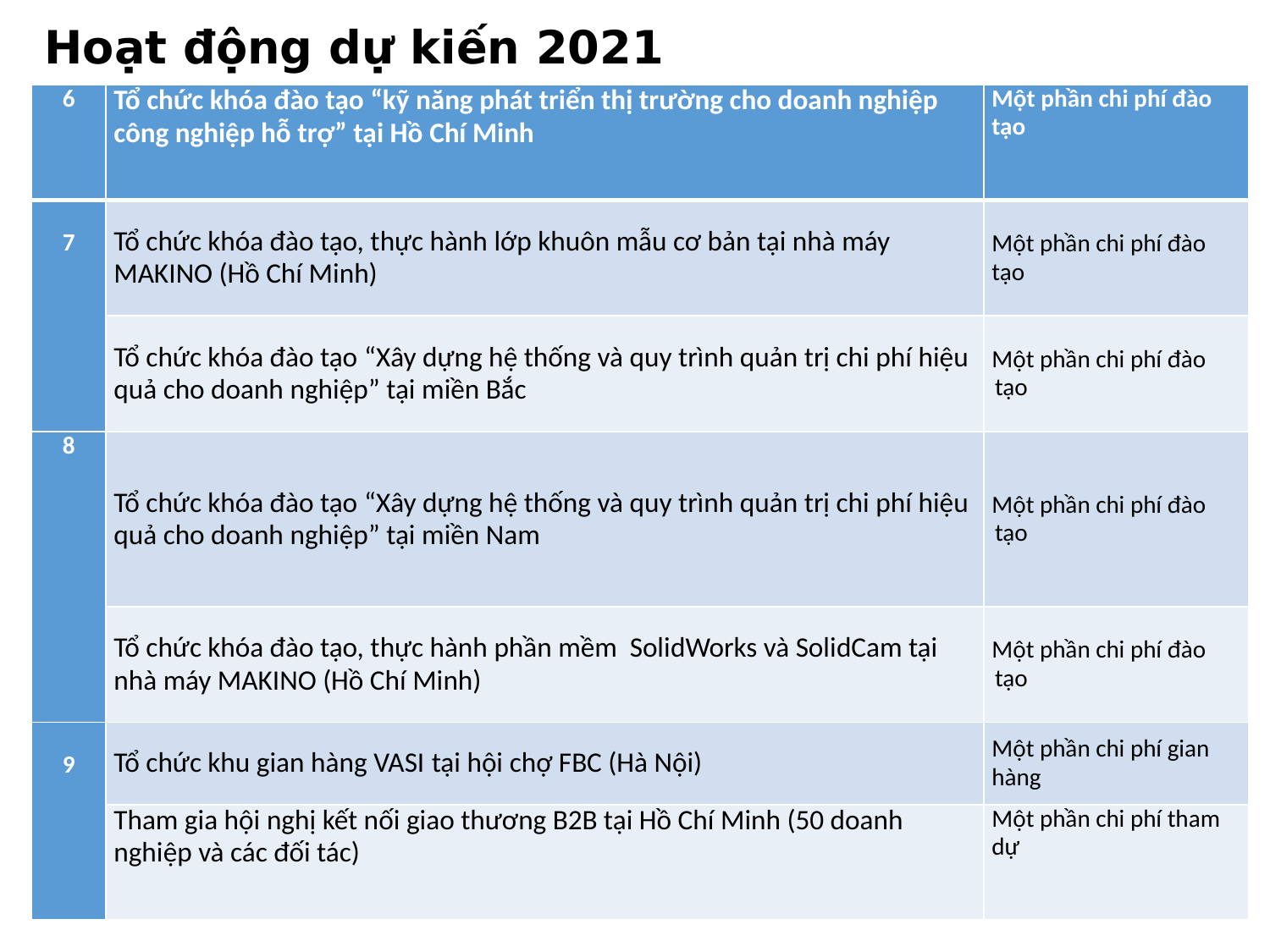

# Hoạt động dự kiến 2021
| 6 | Tổ chức khóa đào tạo “kỹ năng phát triển thị trường cho doanh nghiệp công nghiệp hỗ trợ” tại Hồ Chí Minh | Một phần chi phí đào tạo |
| --- | --- | --- |
| 7 | Tổ chức khóa đào tạo, thực hành lớp khuôn mẫu cơ bản tại nhà máy MAKINO (Hồ Chí Minh) | Một phần chi phí đào tạo |
|  | Tổ chức khóa đào tạo “Xây dựng hệ thống và quy trình quản trị chi phí hiệu quả cho doanh nghiệp” tại miền Bắc | Một phần chi phí đào tạo |
| 8 | Tổ chức khóa đào tạo “Xây dựng hệ thống và quy trình quản trị chi phí hiệu quả cho doanh nghiệp” tại miền Nam | Một phần chi phí đào tạo |
|  | Tổ chức khóa đào tạo, thực hành phần mềm SolidWorks và SolidCam tại nhà máy MAKINO (Hồ Chí Minh) | Một phần chi phí đào tạo |
| 9 | Tổ chức khu gian hàng VASI tại hội chợ FBC (Hà Nội) | Một phần chi phí gian hàng |
|  | Tham gia hội nghị kết nối giao thương B2B tại Hồ Chí Minh (50 doanh nghiệp và các đối tác) | Một phần chi phí tham dự |